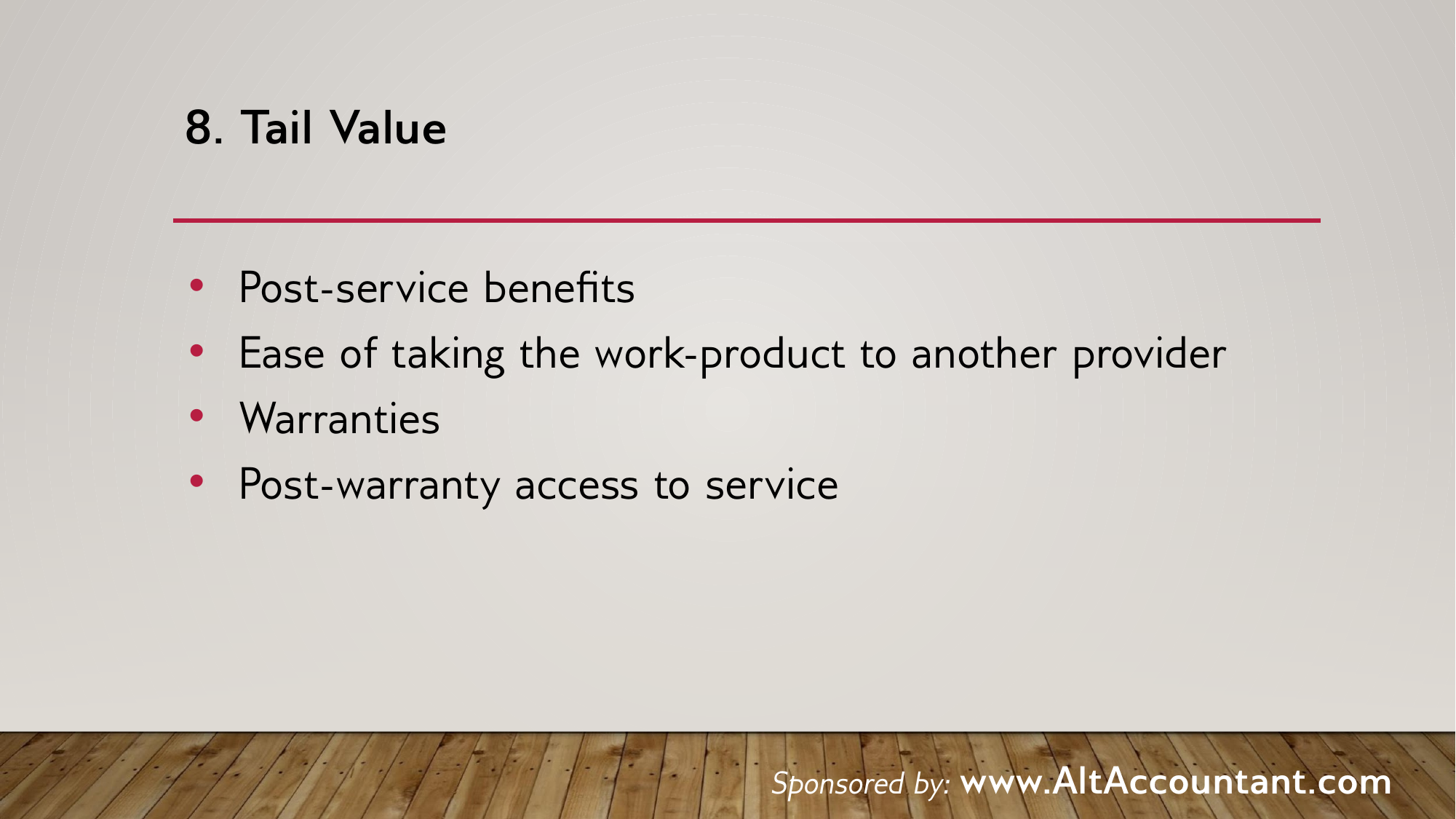

# 8. Tail Value
Post-service benefits
Ease of taking the work-product to another provider
Warranties
Post-warranty access to service

Sponsored by: www.AltAccountant.com